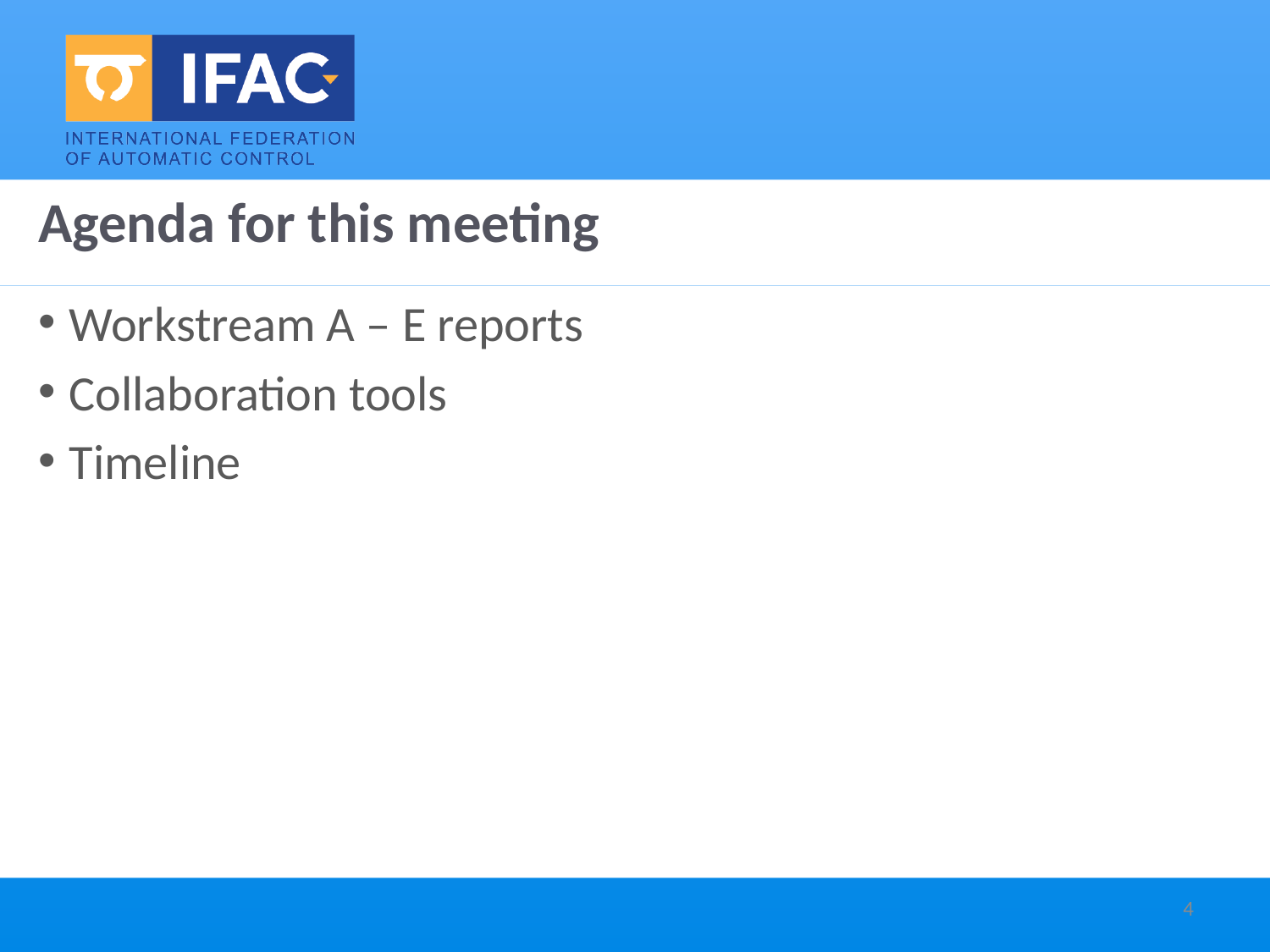

# Agenda for this meeting
Workstream A – E reports
Collaboration tools
Timeline
4